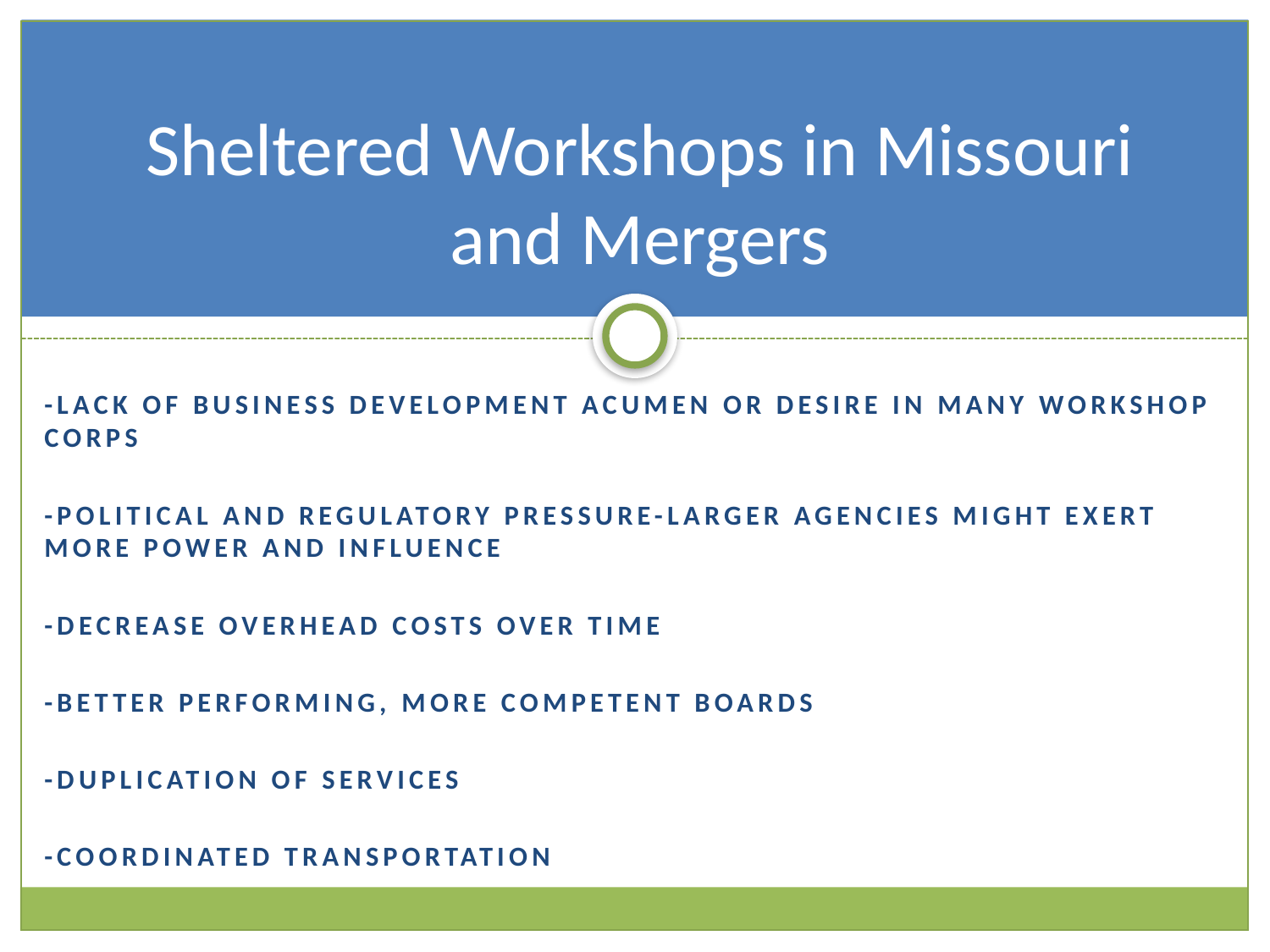

# Sheltered Workshops in Missouri and Mergers
-Lack of business development acumen or desire in many workshop corps

-Political and regulatory pressure-larger agencies might exert more power and influence

-Decrease Overhead costs over time

-Better performing, more competent boards

-Duplication of services

-Coordinated transportation